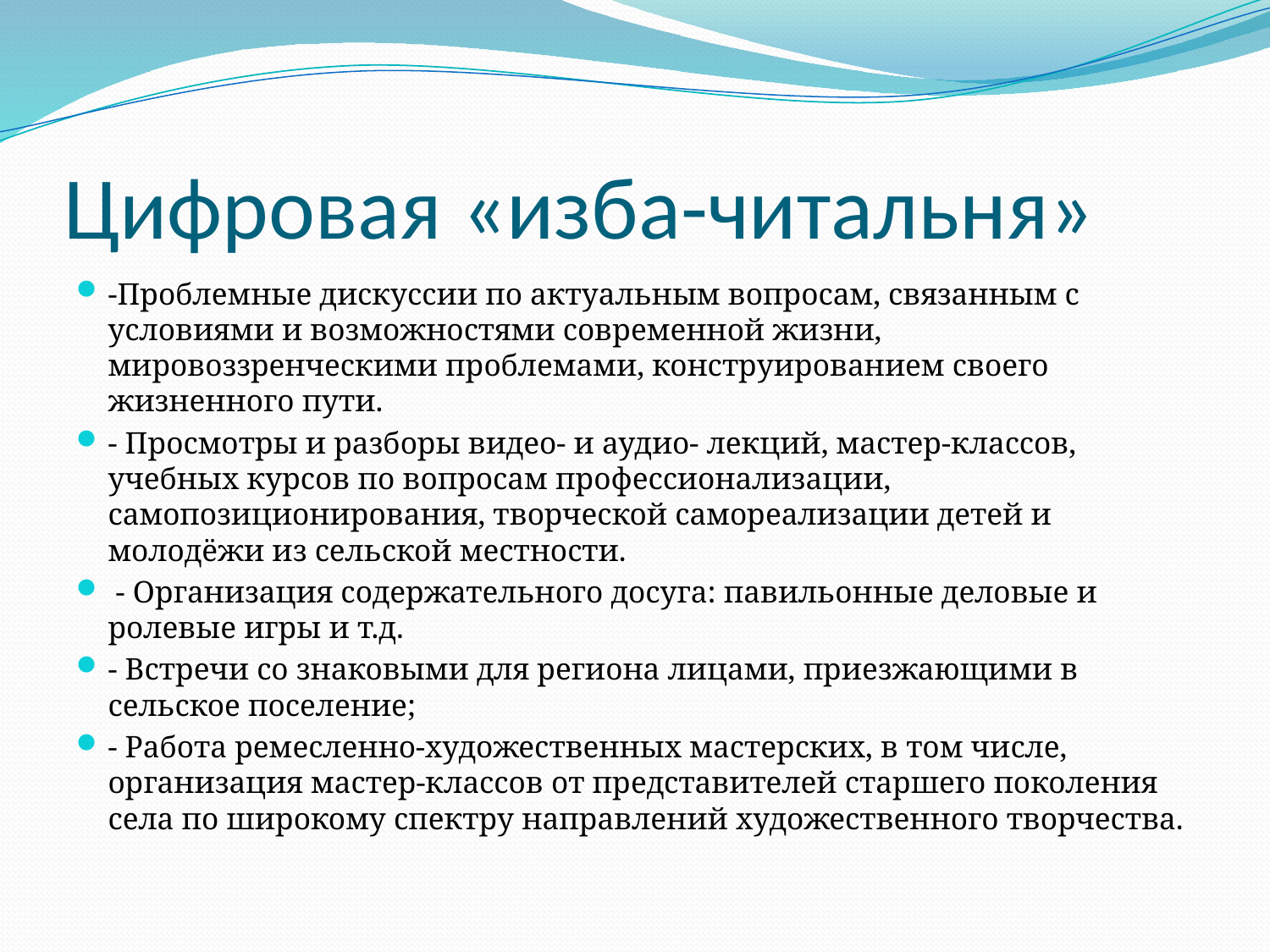

# Цифровая «изба-читальня»
-Проблемные дискуссии по актуальным вопросам, связанным с условиями и возможностями современной жизни, мировоззренческими проблемами, конструированием своего жизненного пути.
- Просмотры и разборы видео- и аудио- лекций, мастер-классов, учебных курсов по вопросам профессионализации, самопозиционирования, творческой самореализации детей и молодёжи из сельской местности.
 - Организация содержательного досуга: павильонные деловые и ролевые игры и т.д.
- Встречи со знаковыми для региона лицами, приезжающими в сельское поселение;
- Работа ремесленно-художественных мастерских, в том числе, организация мастер-классов от представителей старшего поколения села по широкому спектру направлений художественного творчества.